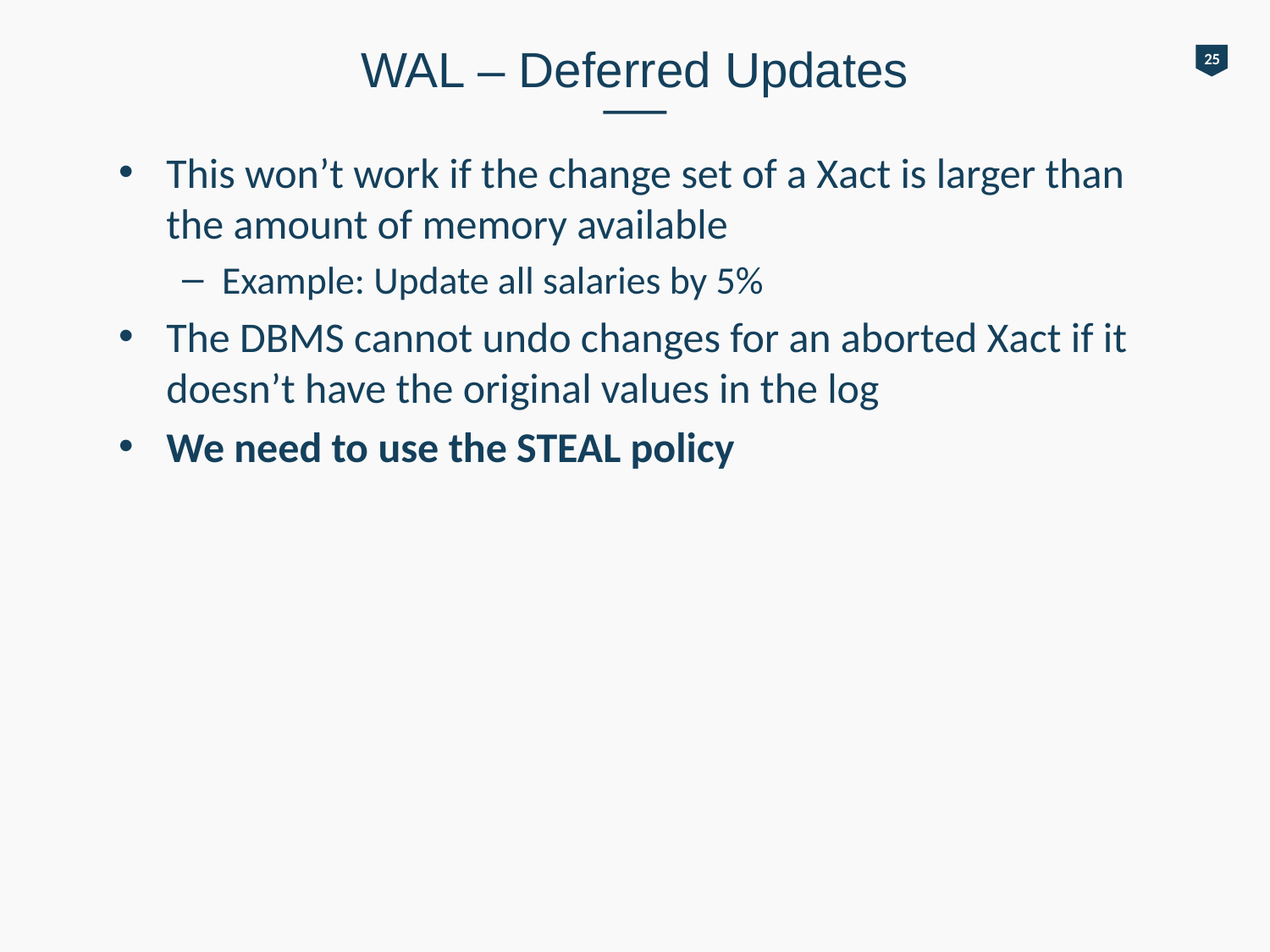

# WAL – Deferred Updates
25

This won’t work if the change set of a Xact is larger than the amount of memory available
Example: Update all salaries by 5%
The DBMS cannot undo changes for an aborted Xact if it doesn’t have the original values in the log
We need to use the STEAL policy